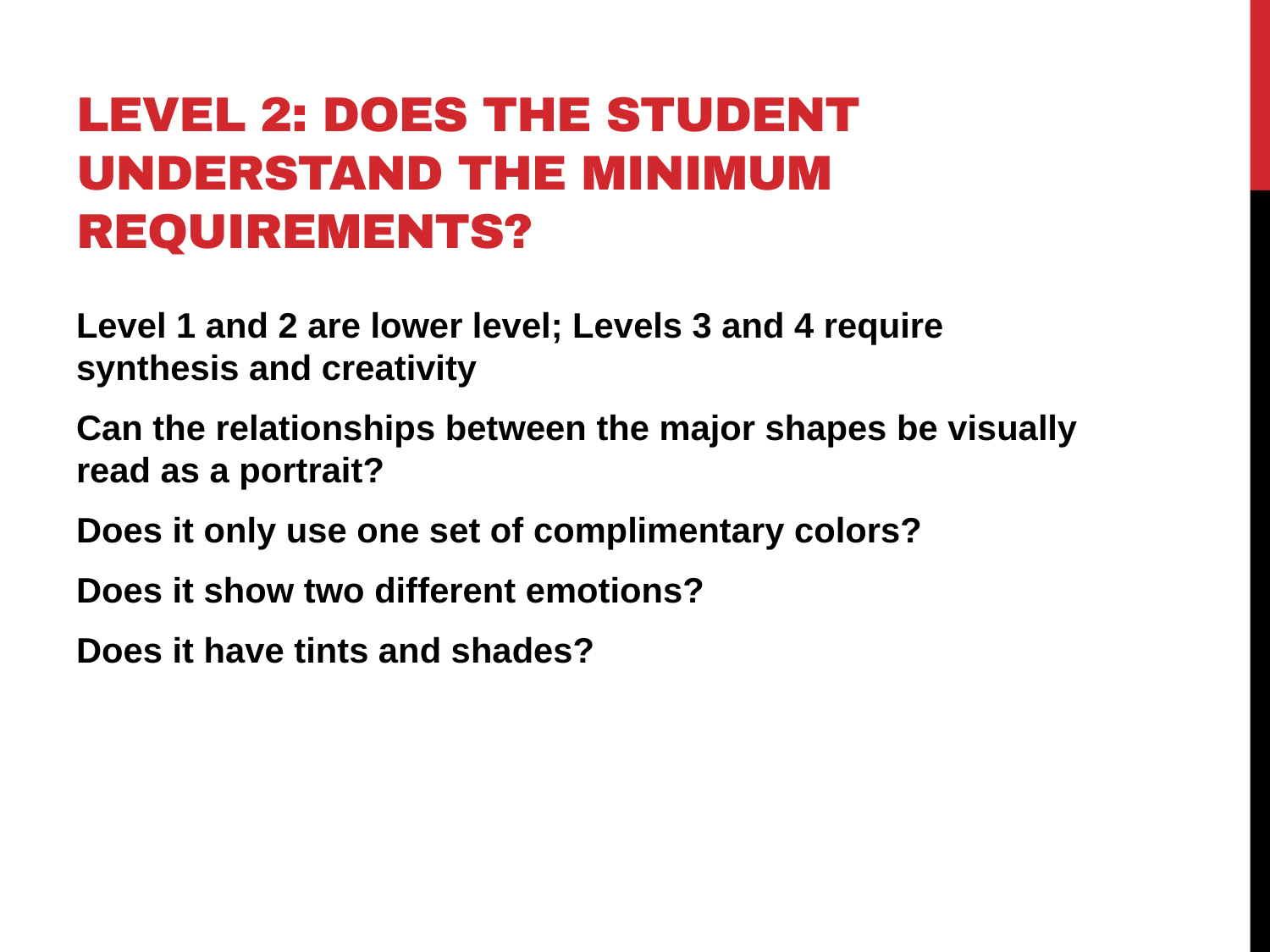

# Level 2: Does the student understand the minimum requirements?
Level 1 and 2 are lower level; Levels 3 and 4 require synthesis and creativity
Can the relationships between the major shapes be visually read as a portrait?
Does it only use one set of complimentary colors?
Does it show two different emotions?
Does it have tints and shades?